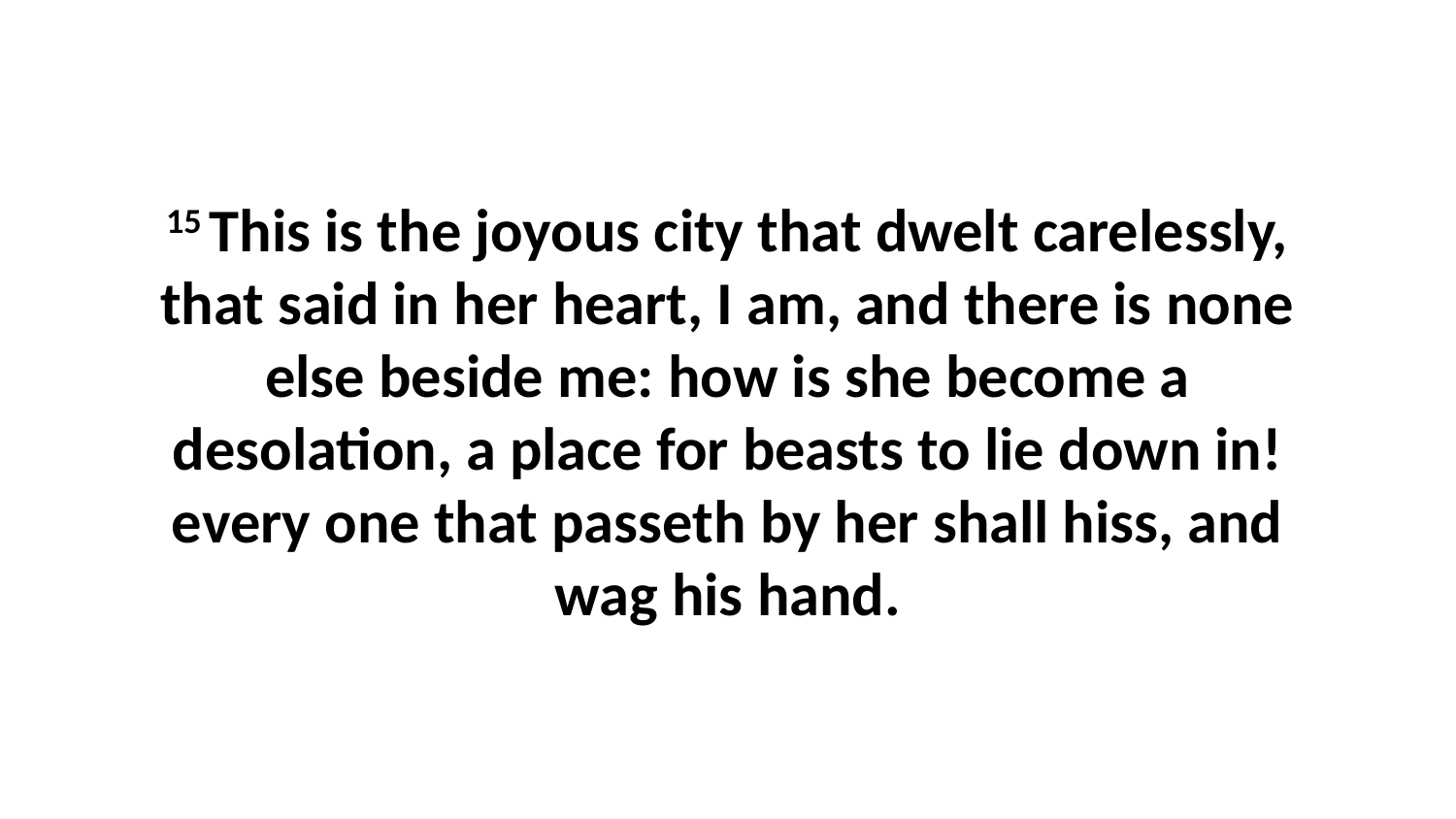

15 This is the joyous city that dwelt carelessly, that said in her heart, I am, and there is none else beside me: how is she become a desolation, a place for beasts to lie down in! every one that passeth by her shall hiss, and wag his hand.